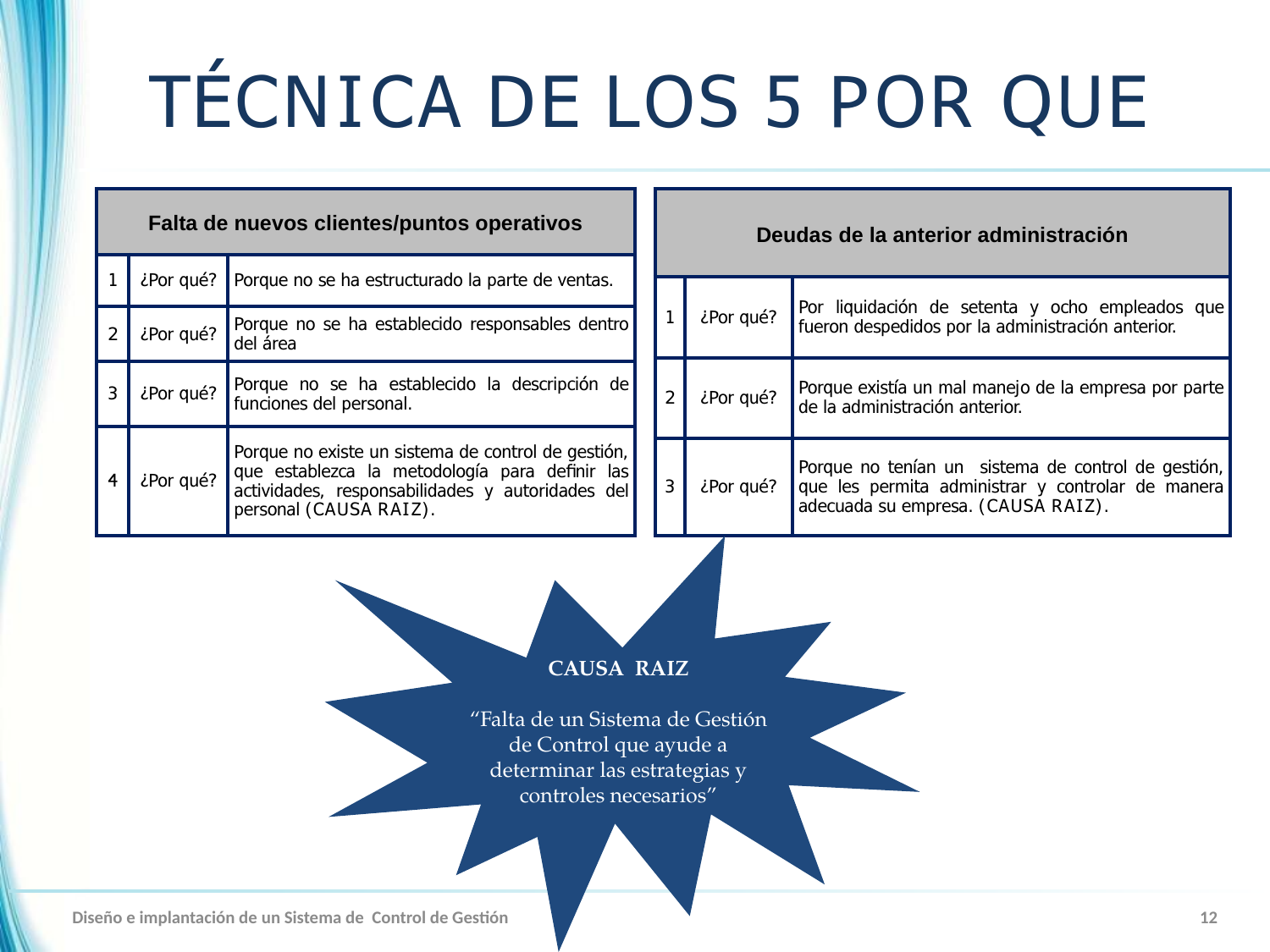

# TÉCNICA DE LOS 5 POR QUE
|  | Falta de nuevos clientes/puntos operativos |  |  |
| --- | --- | --- | --- |
|  | 1 | ¿Por qué? | Porque no se ha estructurado la parte de ventas. |
|  | 2 | ¿Por qué? | Porque no se ha establecido responsables dentro del área |
|  | 3 | ¿Por qué? | Porque no se ha establecido la descripción de funciones del personal. |
|  | 4 | ¿Por qué? | Porque no existe un sistema de control de gestión, que establezca la metodología para definir las actividades, responsabilidades y autoridades del personal (CAUSA RAIZ). |
| Deudas de la anterior administración |  |  |
| --- | --- | --- |
| 1 | ¿Por qué? | Por liquidación de setenta y ocho empleados que fueron despedidos por la administración anterior. |
| 2 | ¿Por qué? | Porque existía un mal manejo de la empresa por parte de la administración anterior. |
| 3 | ¿Por qué? | Porque no tenían un sistema de control de gestión, que les permita administrar y controlar de manera adecuada su empresa. (CAUSA RAIZ). |
CAUSA  RAIZ

“Falta de un Sistema de Gestión de Control que ayude a determinar las estrategias y controles necesarios”
Diseño e implantación de un Sistema de  Control de Gestión
12